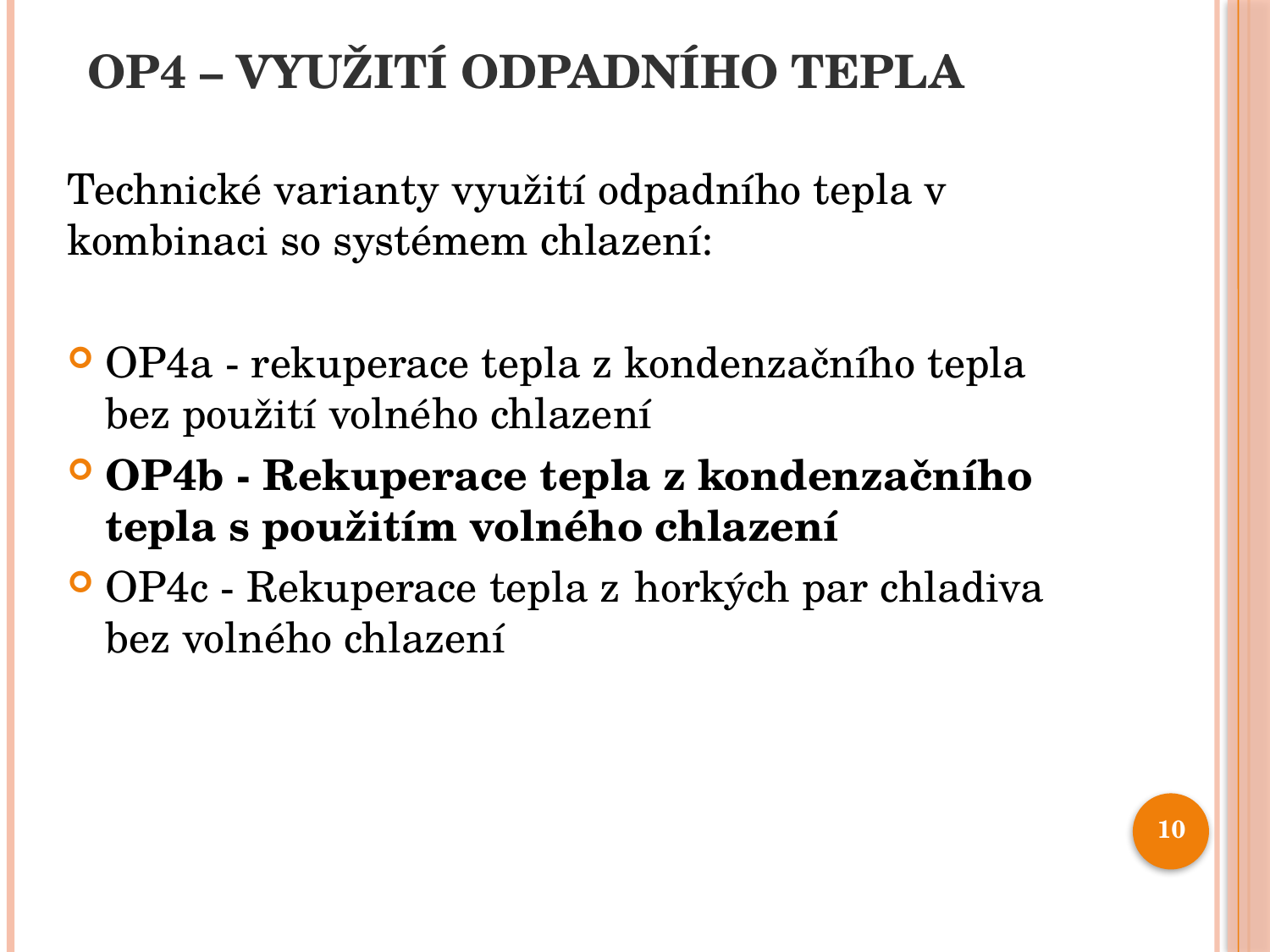

# OP4 – Využití odpadního tepla
Technické varianty využití odpadního tepla v kombinaci so systémem chlazení:

OP4a - rekuperace tepla z kondenzačního tepla bez použití volného chlazení
OP4b - Rekuperace tepla z kondenzačního tepla s použitím volného chlazení
OP4c - Rekuperace tepla z horkých par chladiva bez volného chlazení
10